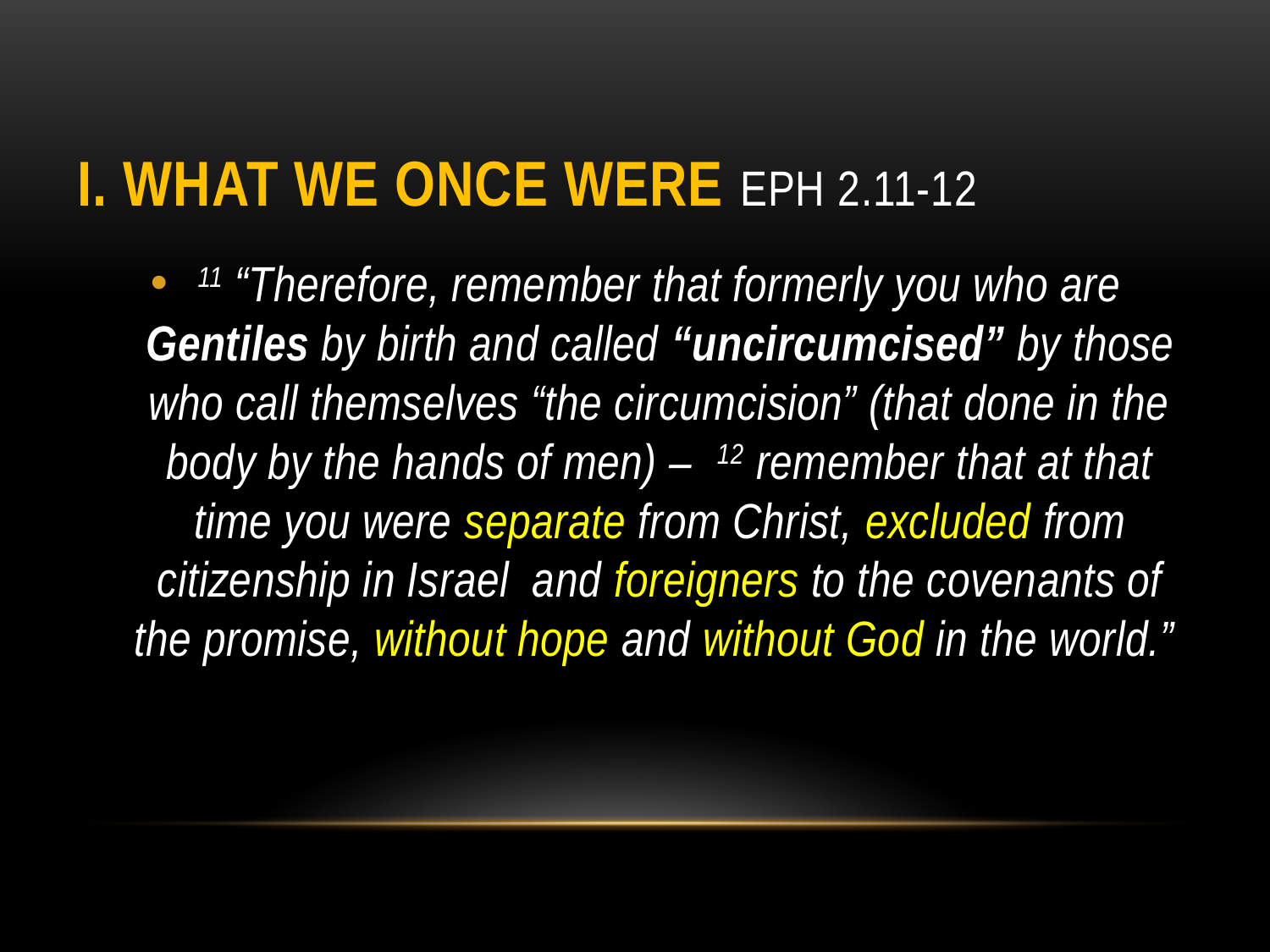

# i. WHAT WE ONCE WERE EpH 2.11-12
11 “Therefore, remember that formerly you who are Gentiles by birth and called “uncircumcised” by those who call themselves “the circumcision” (that done in the body by the hands of men) –  12 remember that at that time you were separate from Christ, excluded from citizenship in Israel  and foreigners to the covenants of the promise, without hope and without God in the world.”